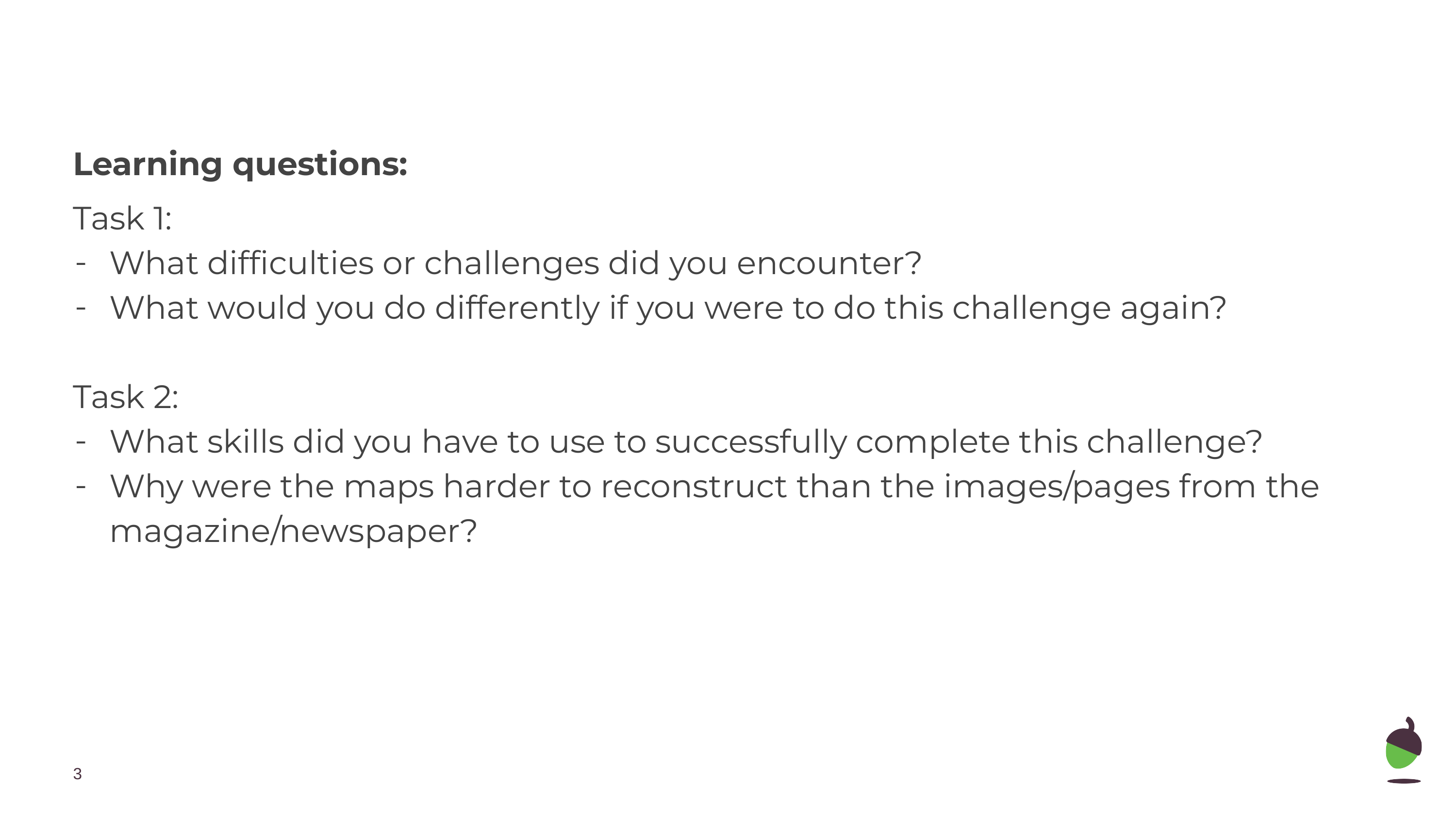

Learning questions:
Task 1:
What difficulties or challenges did you encounter?
What would you do differently if you were to do this challenge again?

Task 2:
What skills did you have to use to successfully complete this challenge?
Why were the maps harder to reconstruct than the images/pages from the magazine/newspaper?
3